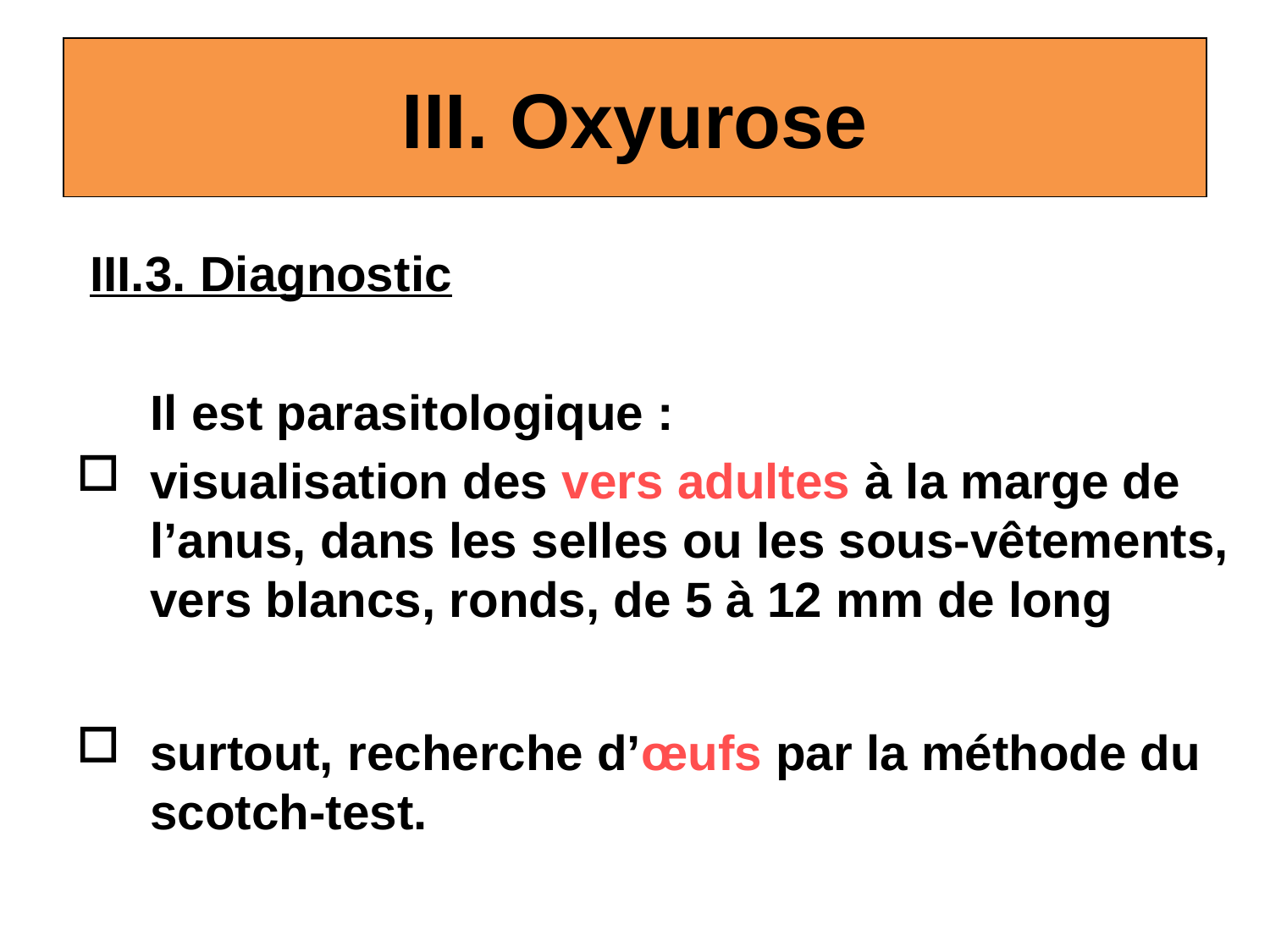

# III. Oxyurose
 III.3. Diagnostic

	Il est parasitologique :
visualisation des vers adultes à la marge de l’anus, dans les selles ou les sous-vêtements, vers blancs, ronds, de 5 à 12 mm de long

surtout, recherche d’œufs par la méthode du scotch-test.